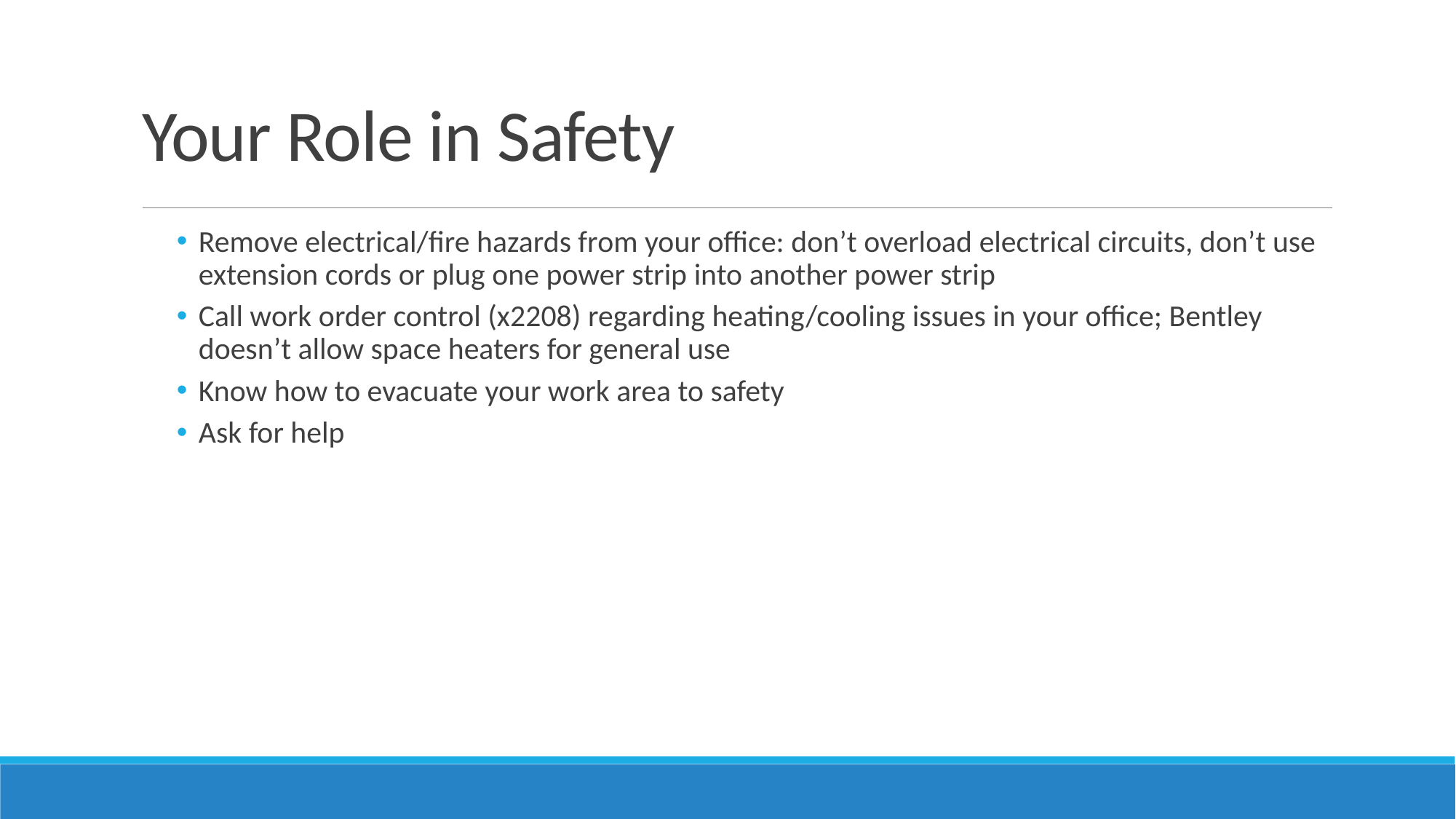

# Your Role in Safety
Remove electrical/fire hazards from your office: don’t overload electrical circuits, don’t use extension cords or plug one power strip into another power strip
Call work order control (x2208) regarding heating/cooling issues in your office; Bentley doesn’t allow space heaters for general use
Know how to evacuate your work area to safety
Ask for help